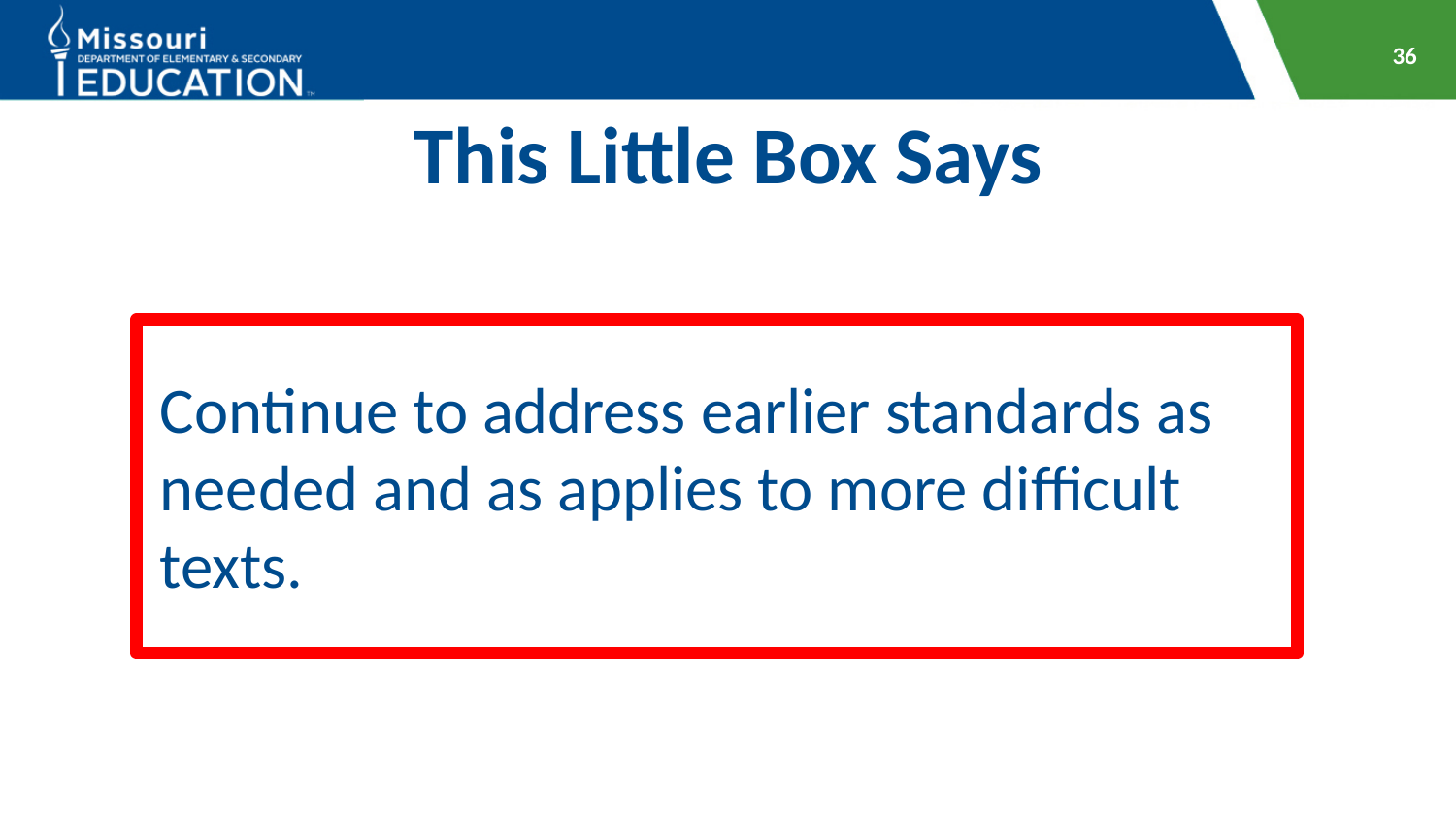

36
# This Little Box Says

Continue to address earlier standards as needed and as applies to more difficult texts.